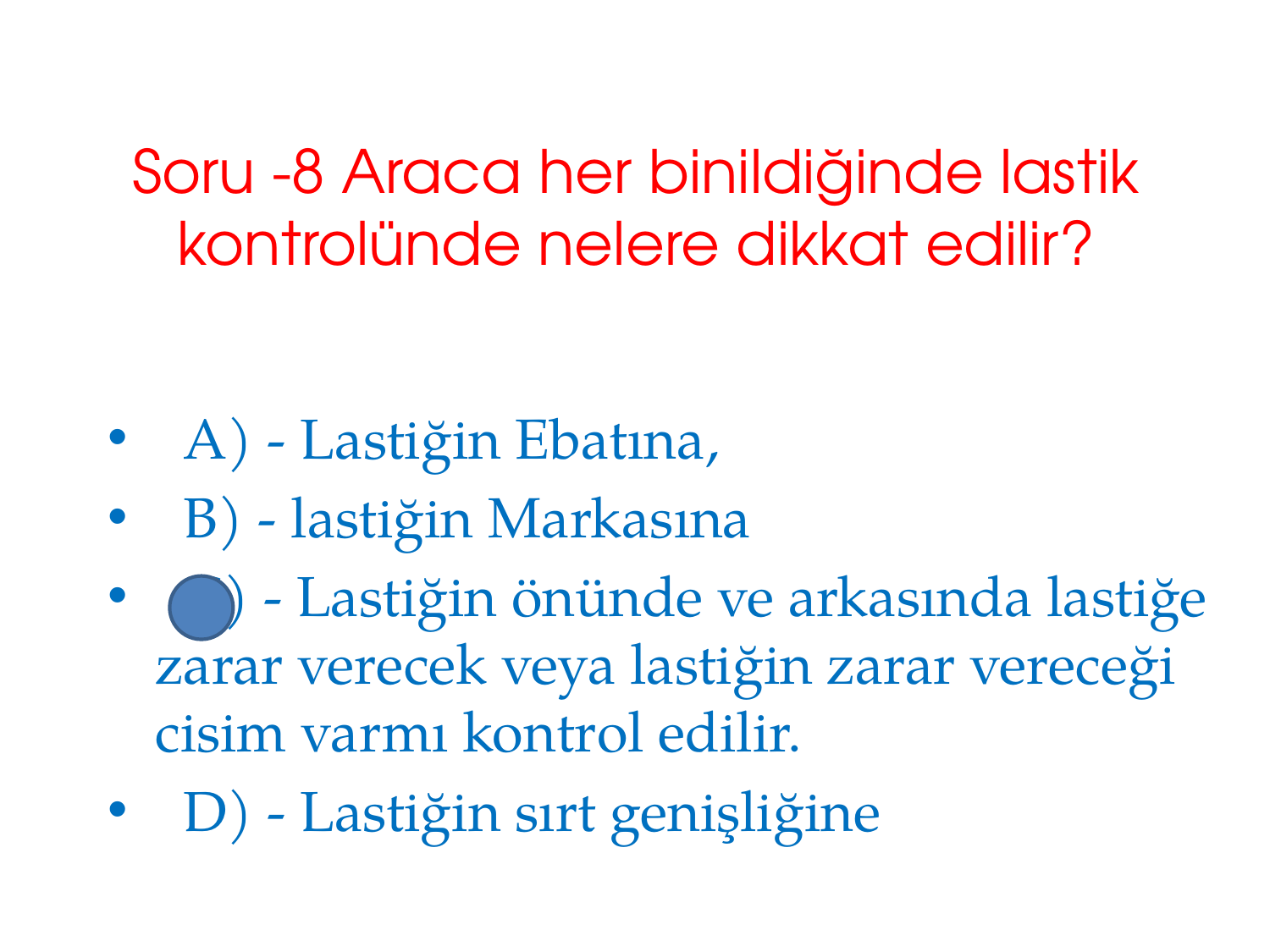

# Soru -8 Araca her binildiğinde lastik kontrolünde nelere dikkat edilir?
  A) - Lastiğin Ebatına,
  B) - lastiğin Markasına
  C) - Lastiğin önünde ve arkasında lastiğe zarar verecek veya lastiğin zarar vereceği cisim varmı kontrol edilir.
  D) - Lastiğin sırt genişliğine